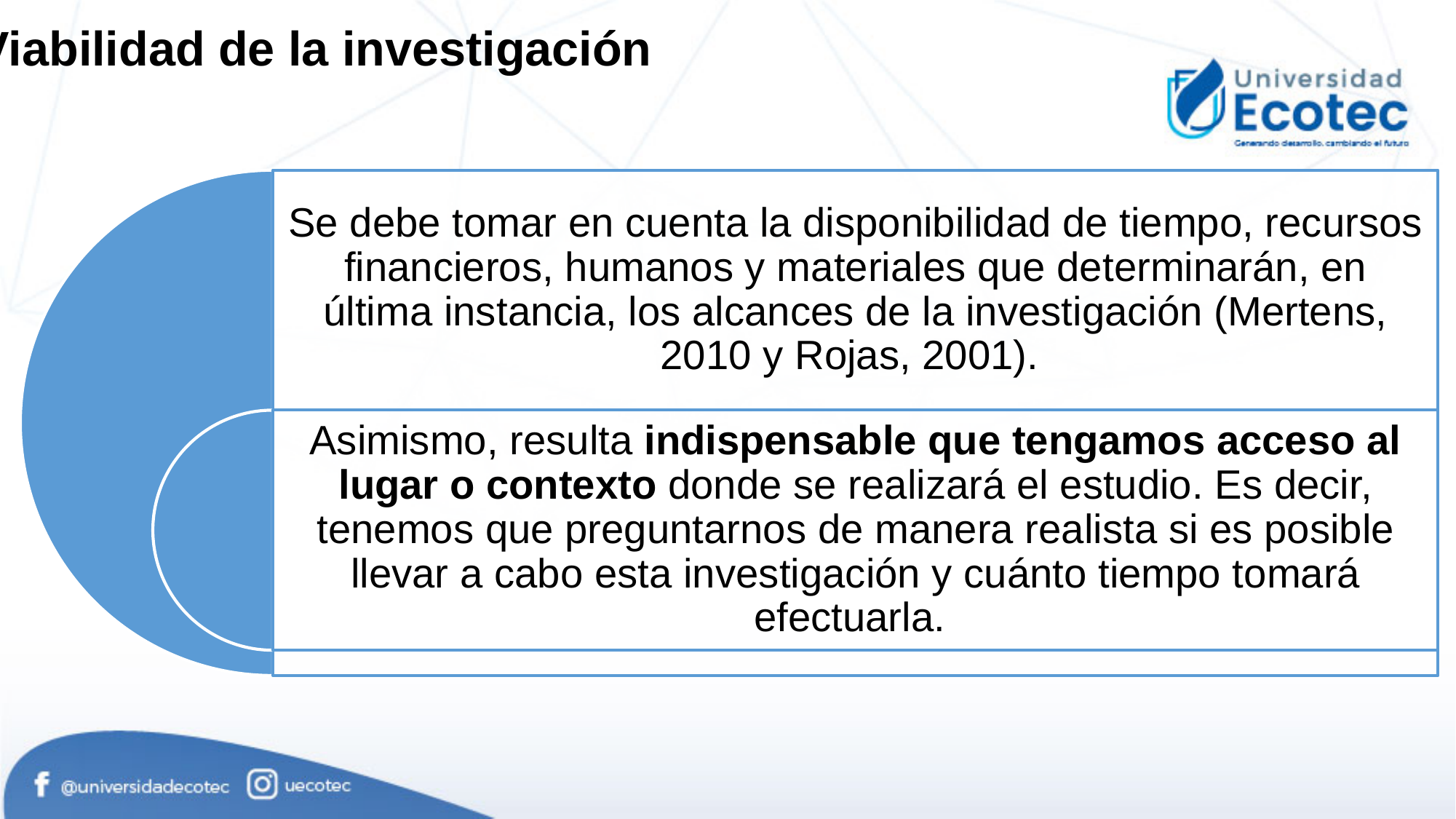

Viabilidad de la investigación
Se debe tomar en cuenta la disponibilidad de tiempo, recursos financieros, humanos y materiales que determinarán, en última instancia, los alcances de la investigación (Mertens, 2010 y Rojas, 2001).
Asimismo, resulta indispensable que tengamos acceso al lugar o contexto donde se realizará el estudio. Es decir, tenemos que preguntarnos de manera realista si es posible llevar a cabo esta investigación y cuánto tiempo tomará efectuarla.